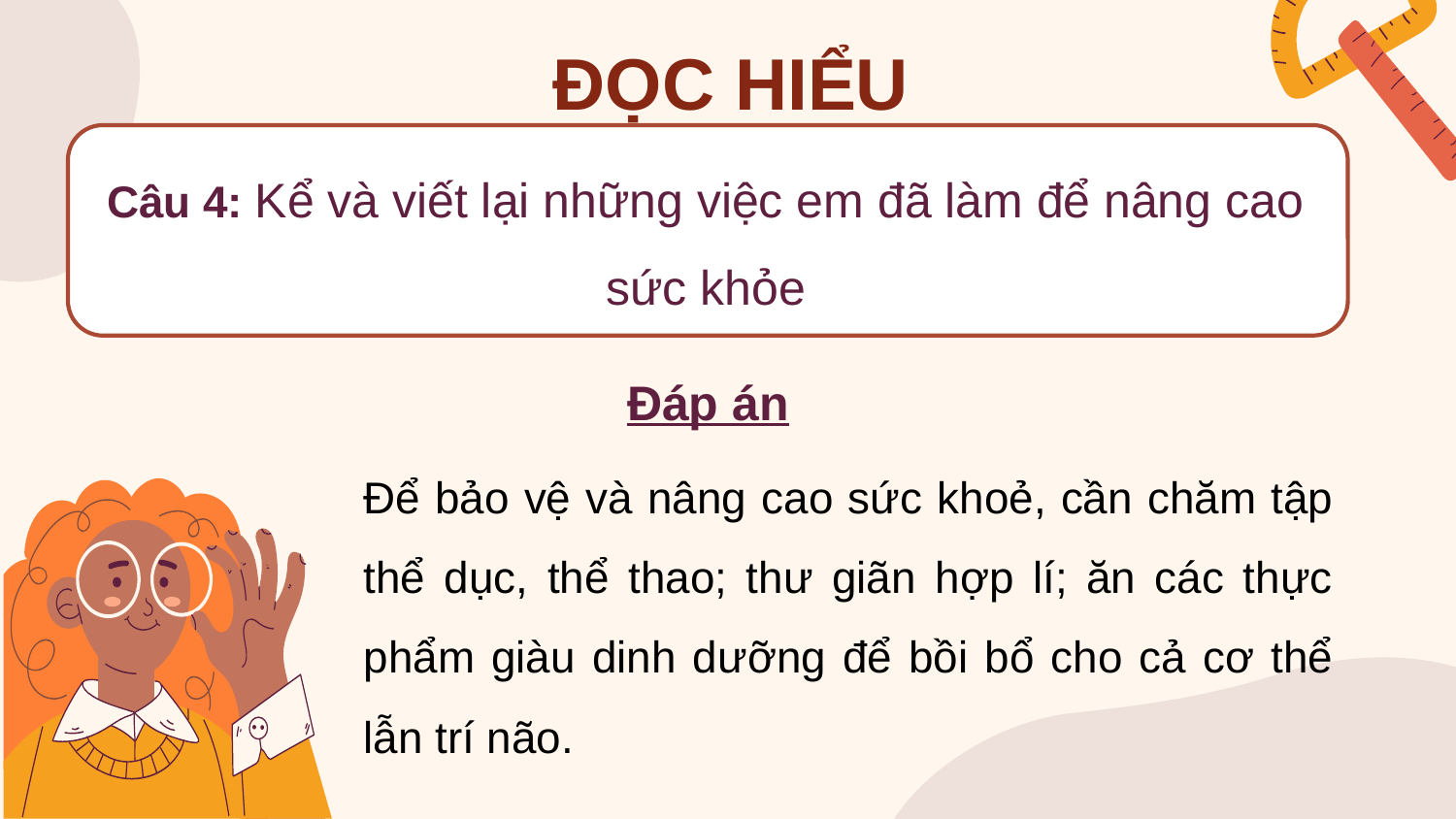

# ĐỌC HIỂU

Câu 4: Kể và viết lại những việc em đã làm để nâng cao sức khỏe
Đáp án
Để bảo vệ và nâng cao sức khoẻ, cần chăm tập thể dục, thể thao; thư giãn hợp lí; ăn các thực phẩm giàu dinh dưỡng để bồi bổ cho cả cơ thể lẫn trí não.